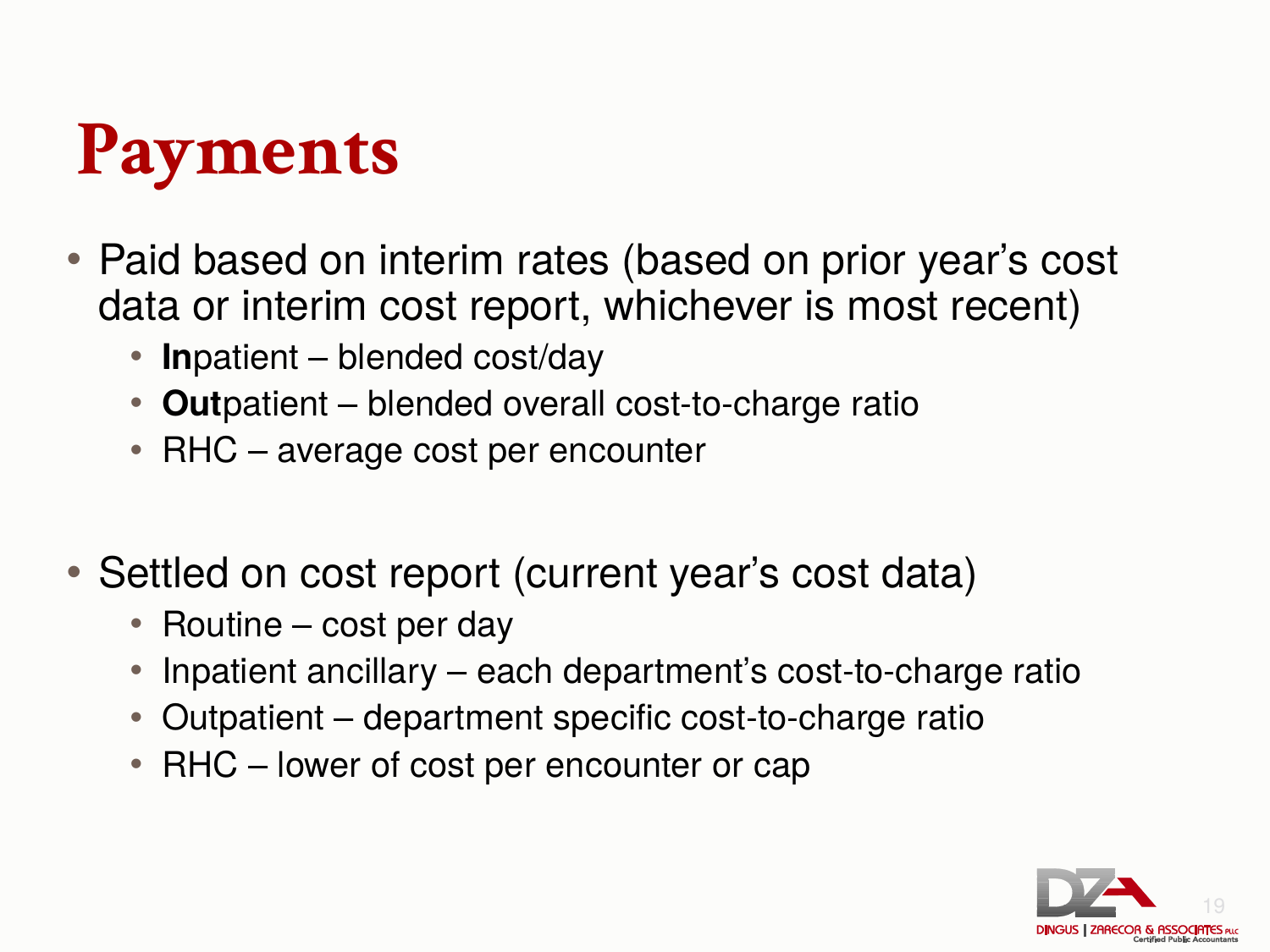

# Payments
Paid based on interim rates (based on prior year’s cost data or interim cost report, whichever is most recent)
Inpatient – blended cost/day
Outpatient – blended overall cost-to-charge ratio
RHC – average cost per encounter

Settled on cost report (current year’s cost data)
Routine – cost per day
Inpatient ancillary – each department’s cost-to-charge ratio
Outpatient – department specific cost-to-charge ratio
RHC – lower of cost per encounter or cap
19